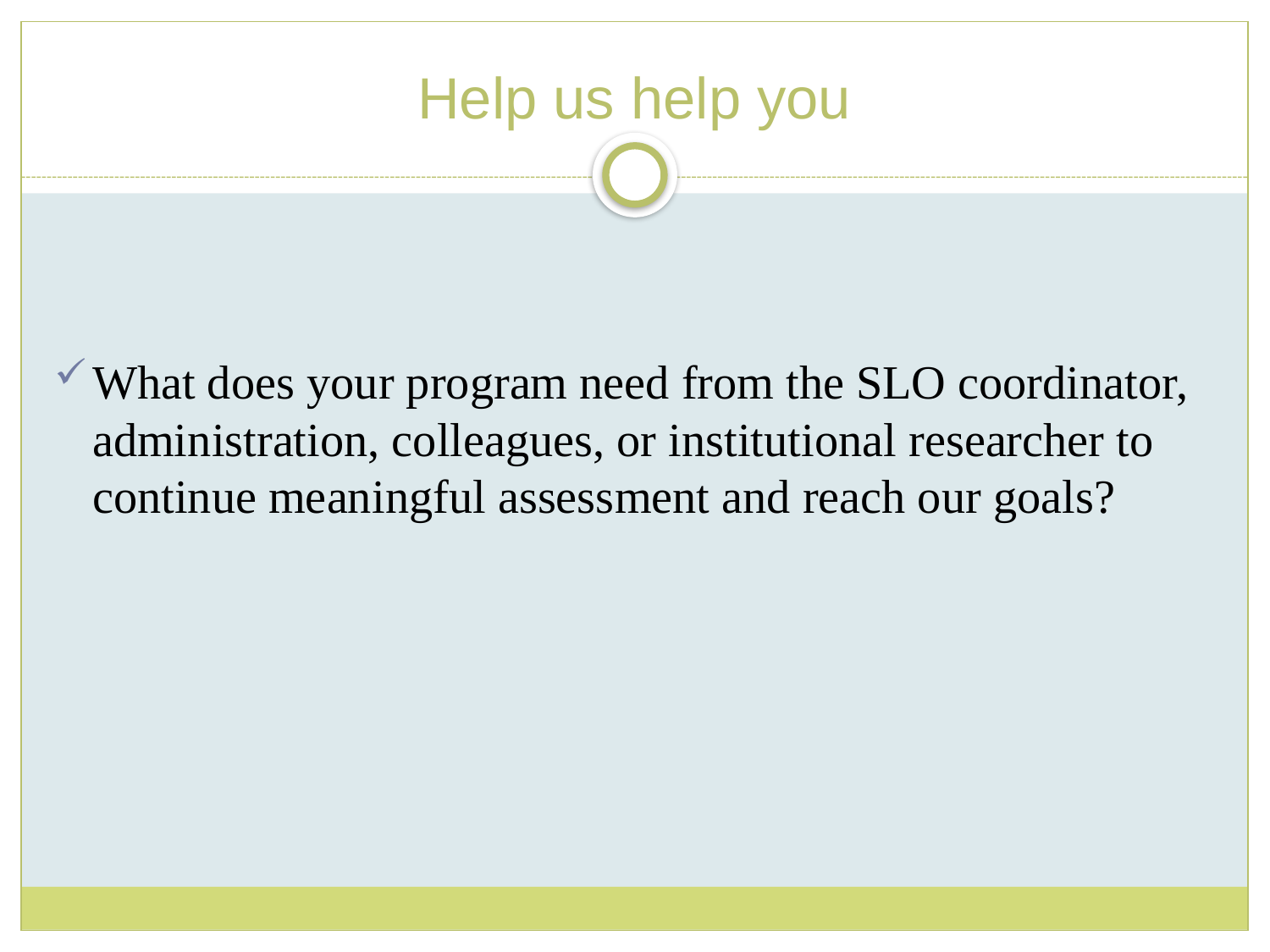

# Help us help you

What does your program need from the SLO coordinator, administration, colleagues, or institutional researcher to continue meaningful assessment and reach our goals?